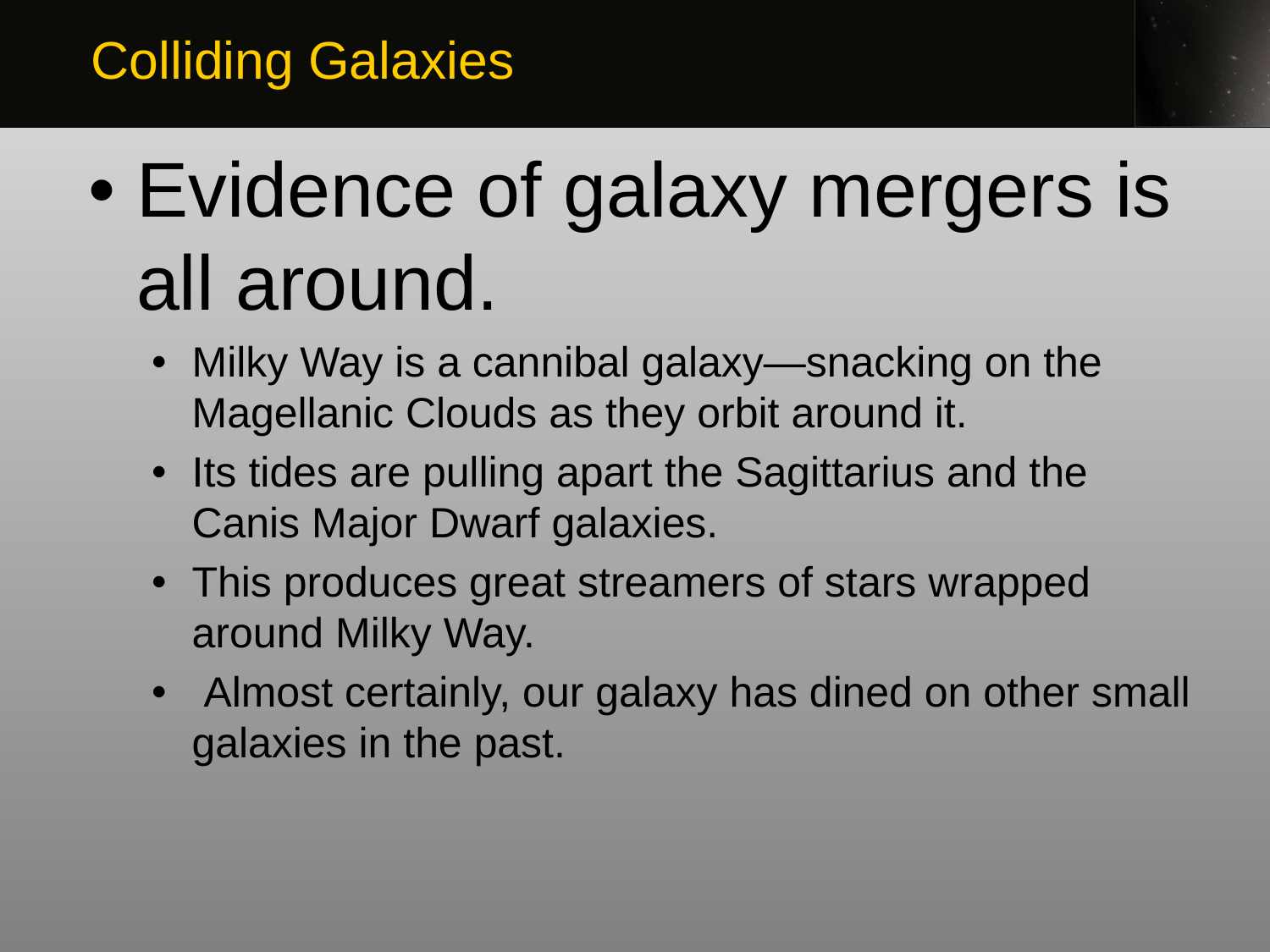

Colliding Galaxies
Evidence of galaxy mergers is all around.
Milky Way is a cannibal galaxy—snacking on the Magellanic Clouds as they orbit around it.
Its tides are pulling apart the Sagittarius and the Canis Major Dwarf galaxies.
This produces great streamers of stars wrapped around Milky Way.
 Almost certainly, our galaxy has dined on other small galaxies in the past.